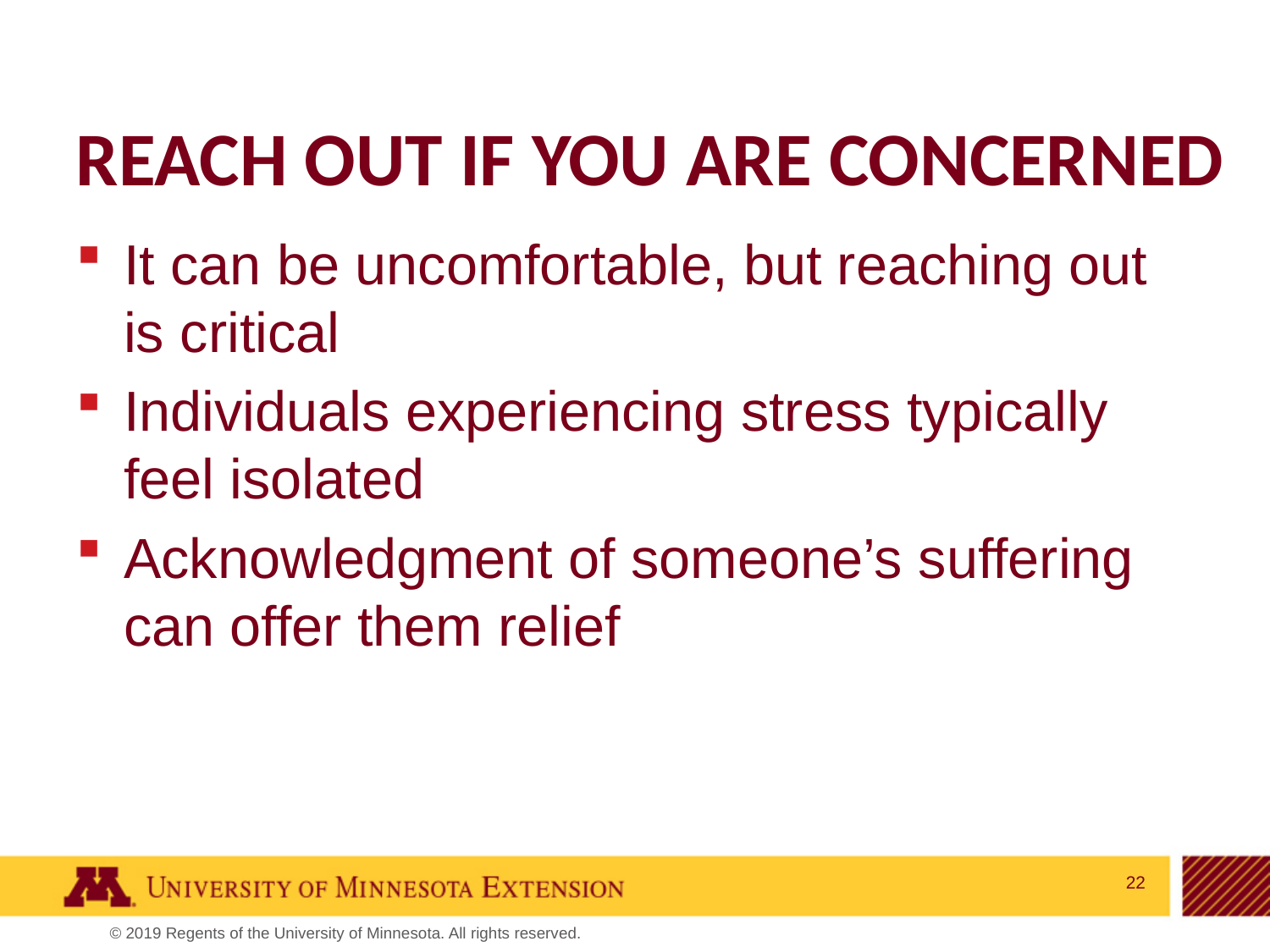

# Reach out if you are concerned
It can be uncomfortable, but reaching out is critical
Individuals experiencing stress typically feel isolated
Acknowledgment of someone’s suffering can offer them relief